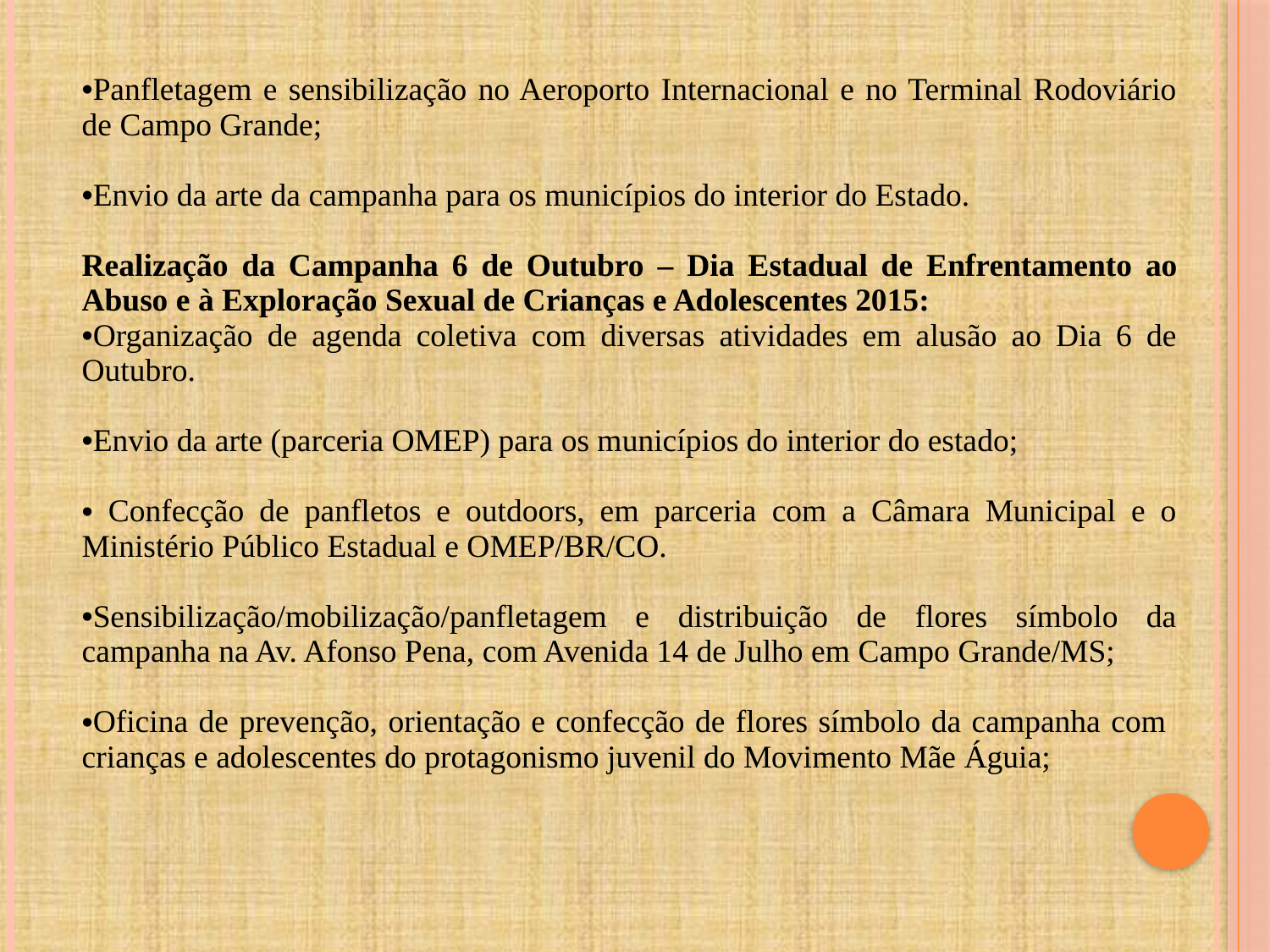

| Panfletagem e sensibilização no Aeroporto Internacional e no Terminal Rodoviário de Campo Grande; Envio da arte da campanha para os municípios do interior do Estado. Realização da Campanha 6 de Outubro – Dia Estadual de Enfrentamento ao Abuso e à Exploração Sexual de Crianças e Adolescentes 2015: Organização de agenda coletiva com diversas atividades em alusão ao Dia 6 de Outubro. Envio da arte (parceria OMEP) para os municípios do interior do estado; Confecção de panfletos e outdoors, em parceria com a Câmara Municipal e o Ministério Público Estadual e OMEP/BR/CO. Sensibilização/mobilização/panfletagem e distribuição de flores símbolo da campanha na Av. Afonso Pena, com Avenida 14 de Julho em Campo Grande/MS; Oficina de prevenção, orientação e confecção de flores símbolo da campanha com crianças e adolescentes do protagonismo juvenil do Movimento Mãe Águia; |
| --- |
|  |